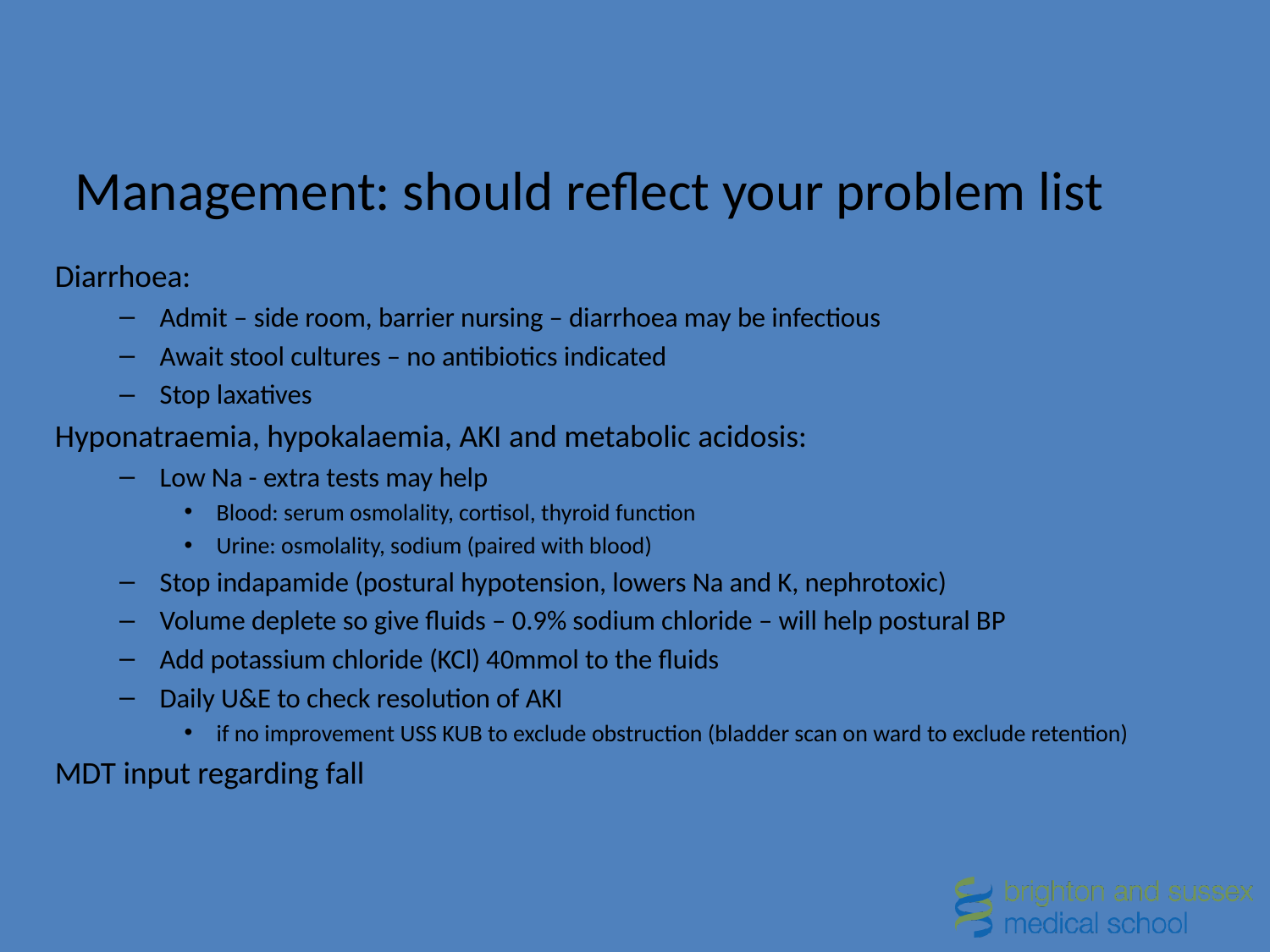

# Management: should reflect your problem list
Diarrhoea:
Admit – side room, barrier nursing – diarrhoea may be infectious
Await stool cultures – no antibiotics indicated
Stop laxatives
Hyponatraemia, hypokalaemia, AKI and metabolic acidosis:
Low Na - extra tests may help
Blood: serum osmolality, cortisol, thyroid function
Urine: osmolality, sodium (paired with blood)
Stop indapamide (postural hypotension, lowers Na and K, nephrotoxic)
Volume deplete so give fluids – 0.9% sodium chloride – will help postural BP
Add potassium chloride (KCl) 40mmol to the fluids
Daily U&E to check resolution of AKI
if no improvement USS KUB to exclude obstruction (bladder scan on ward to exclude retention)
MDT input regarding fall